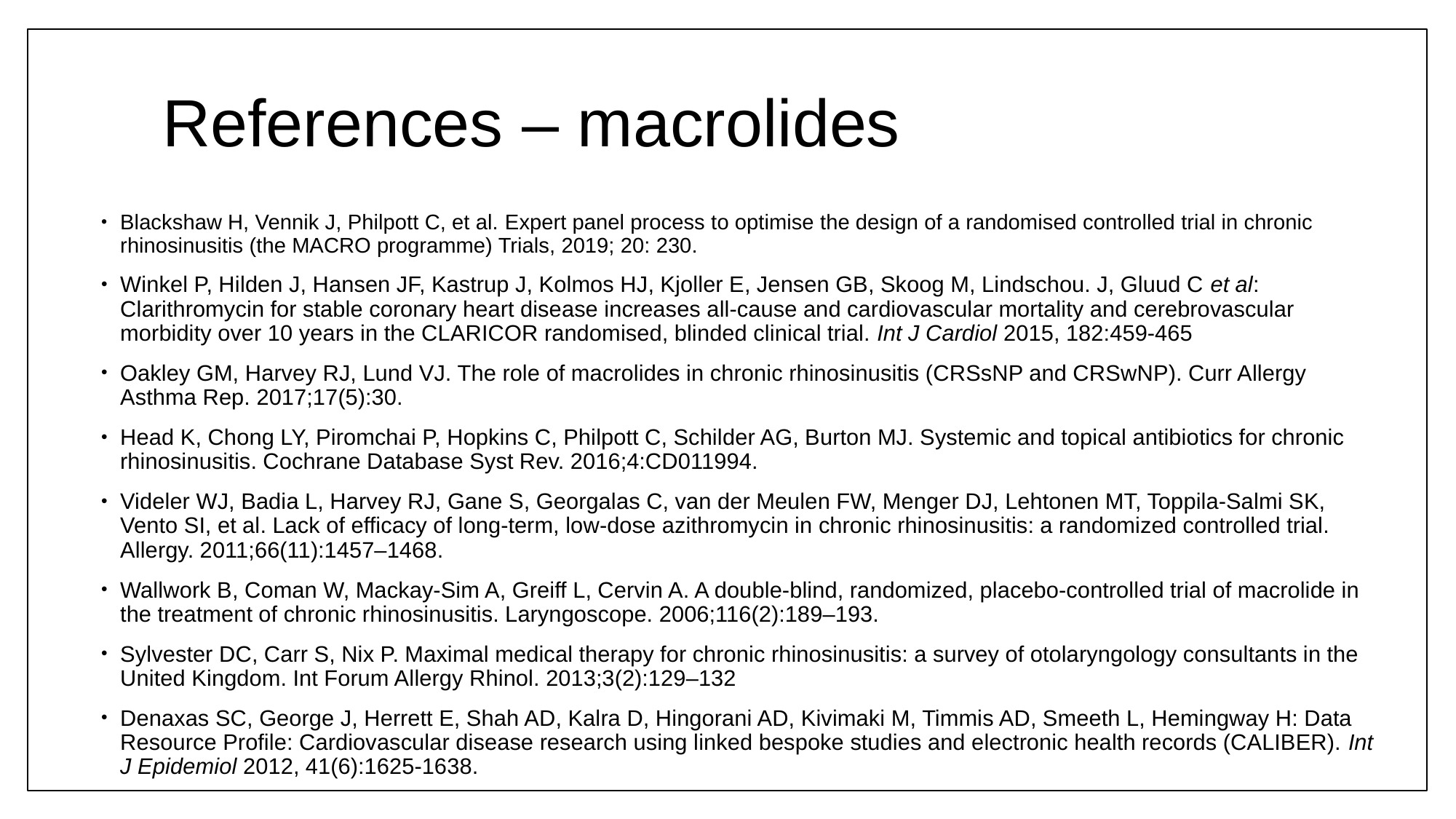

References – macrolides
Blackshaw H, Vennik J, Philpott C, et al. Expert panel process to optimise the design of a randomised controlled trial in chronic rhinosinusitis (the MACRO programme) Trials, 2019; 20: 230.
Winkel P, Hilden J, Hansen JF, Kastrup J, Kolmos HJ, Kjoller E, Jensen GB, Skoog M, Lindschou. J, Gluud C et al: Clarithromycin for stable coronary heart disease increases all-cause and cardiovascular mortality and cerebrovascular morbidity over 10 years in the CLARICOR randomised, blinded clinical trial. Int J Cardiol 2015, 182:459-465
Oakley GM, Harvey RJ, Lund VJ. The role of macrolides in chronic rhinosinusitis (CRSsNP and CRSwNP). Curr Allergy Asthma Rep. 2017;17(5):30.
Head K, Chong LY, Piromchai P, Hopkins C, Philpott C, Schilder AG, Burton MJ. Systemic and topical antibiotics for chronic rhinosinusitis. Cochrane Database Syst Rev. 2016;4:CD011994.
Videler WJ, Badia L, Harvey RJ, Gane S, Georgalas C, van der Meulen FW, Menger DJ, Lehtonen MT, Toppila-Salmi SK, Vento SI, et al. Lack of efficacy of long-term, low-dose azithromycin in chronic rhinosinusitis: a randomized controlled trial. Allergy. 2011;66(11):1457–1468.
Wallwork B, Coman W, Mackay-Sim A, Greiff L, Cervin A. A double-blind, randomized, placebo-controlled trial of macrolide in the treatment of chronic rhinosinusitis. Laryngoscope. 2006;116(2):189–193.
Sylvester DC, Carr S, Nix P. Maximal medical therapy for chronic rhinosinusitis: a survey of otolaryngology consultants in the United Kingdom. Int Forum Allergy Rhinol. 2013;3(2):129–132
Denaxas SC, George J, Herrett E, Shah AD, Kalra D, Hingorani AD, Kivimaki M, Timmis AD, Smeeth L, Hemingway H: Data Resource Profile: Cardiovascular disease research using linked bespoke studies and electronic health records (CALIBER). Int J Epidemiol 2012, 41(6):1625-1638.